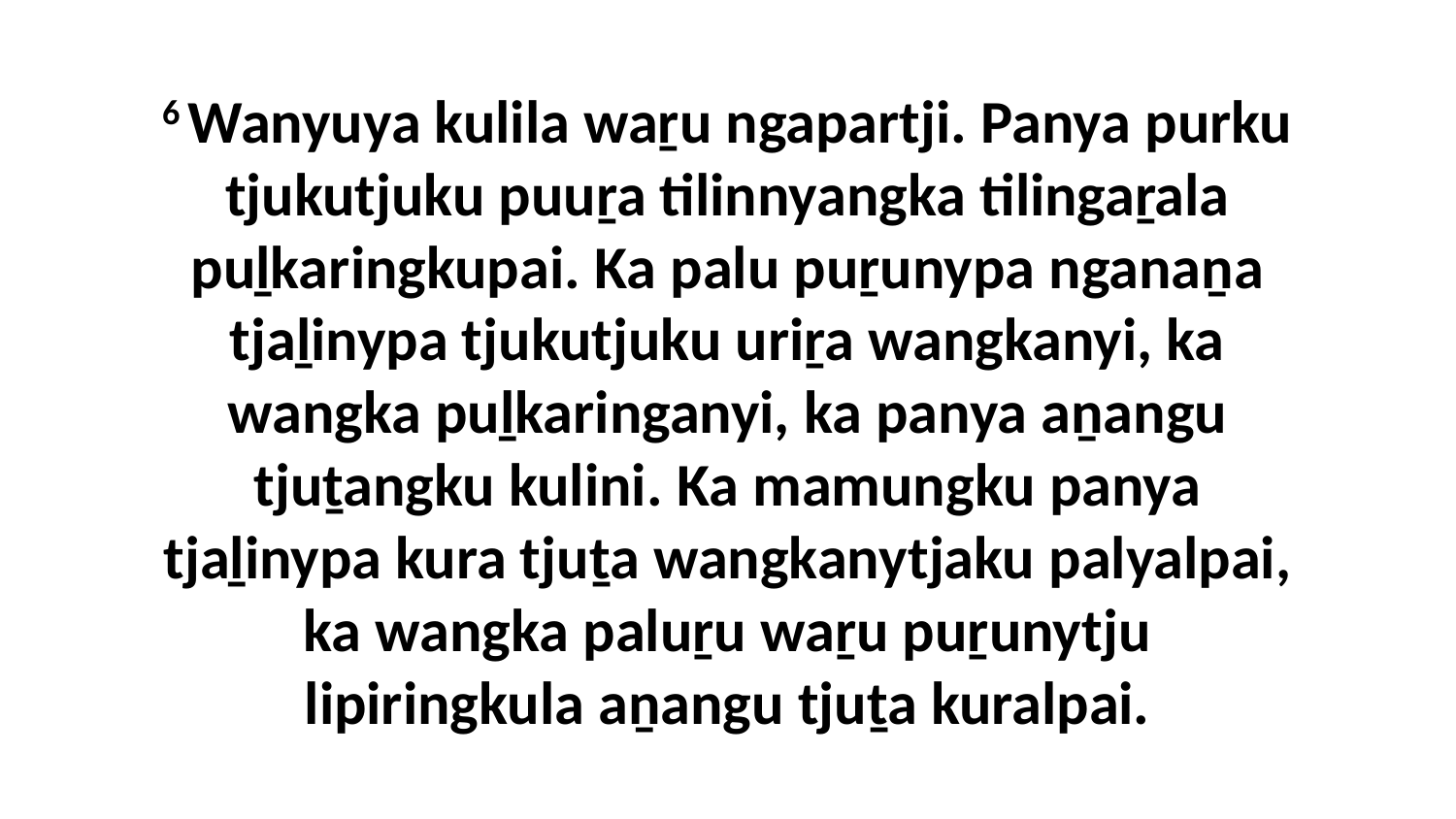

6 Wanyuya kulila waṟu ngapartji. Panya purku tjukutjuku puuṟa tilinnyangka tilingaṟala puḻkaringkupai. Ka palu puṟunypa nganaṉa tjaḻinypa tjukutjuku uriṟa wangkanyi, ka wangka puḻkaringanyi, ka panya aṉangu tjuṯangku kulini. Ka mamungku panya tjaḻinypa kura tjuṯa wangkanytjaku palyalpai, ka wangka paluṟu waṟu puṟunytju lipiringkula aṉangu tjuṯa kuralpai.